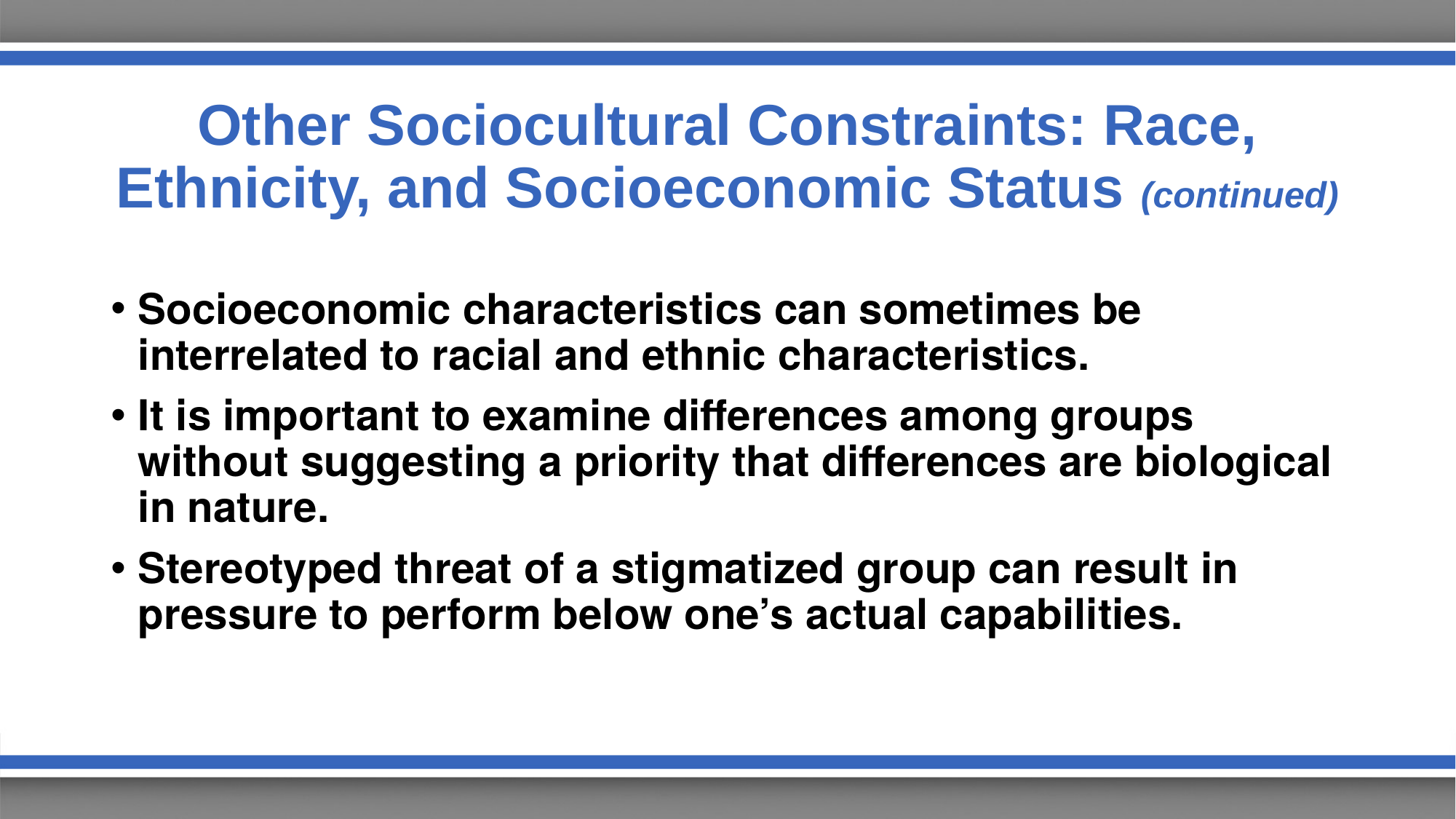

# Other Sociocultural Constraints: Race, Ethnicity, and Socioeconomic Status (continued)

Socioeconomic characteristics can sometimes be interrelated to racial and ethnic characteristics.
It is important to examine differences among groups without suggesting a priority that differences are biological in nature.
Stereotyped threat of a stigmatized group can result in pressure to perform below one’s actual capabilities.